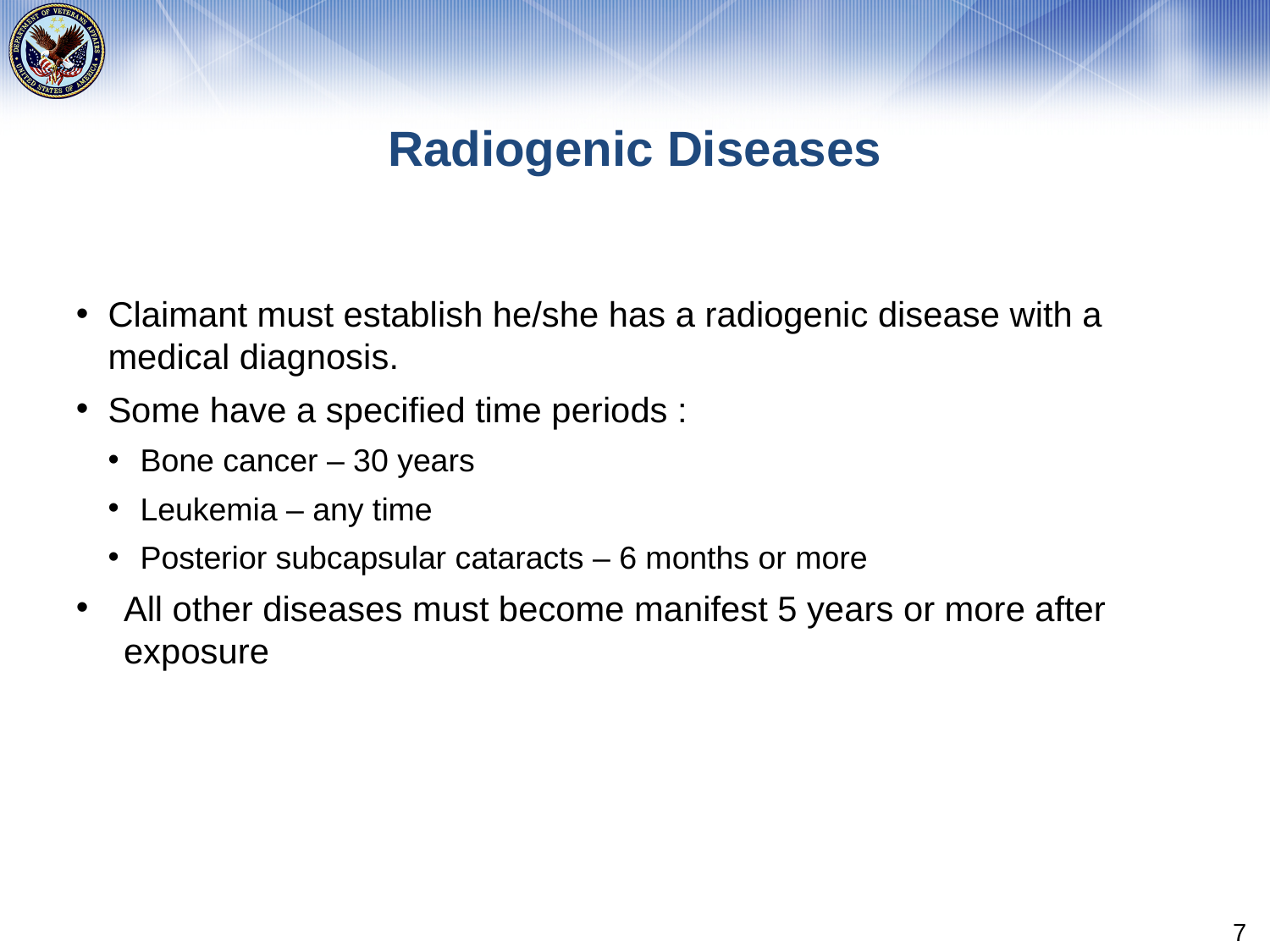

# Radiogenic Diseases
Claimant must establish he/she has a radiogenic disease with a medical diagnosis.
Some have a specified time periods :
Bone cancer – 30 years
Leukemia – any time
Posterior subcapsular cataracts – 6 months or more
All other diseases must become manifest 5 years or more after exposure

7